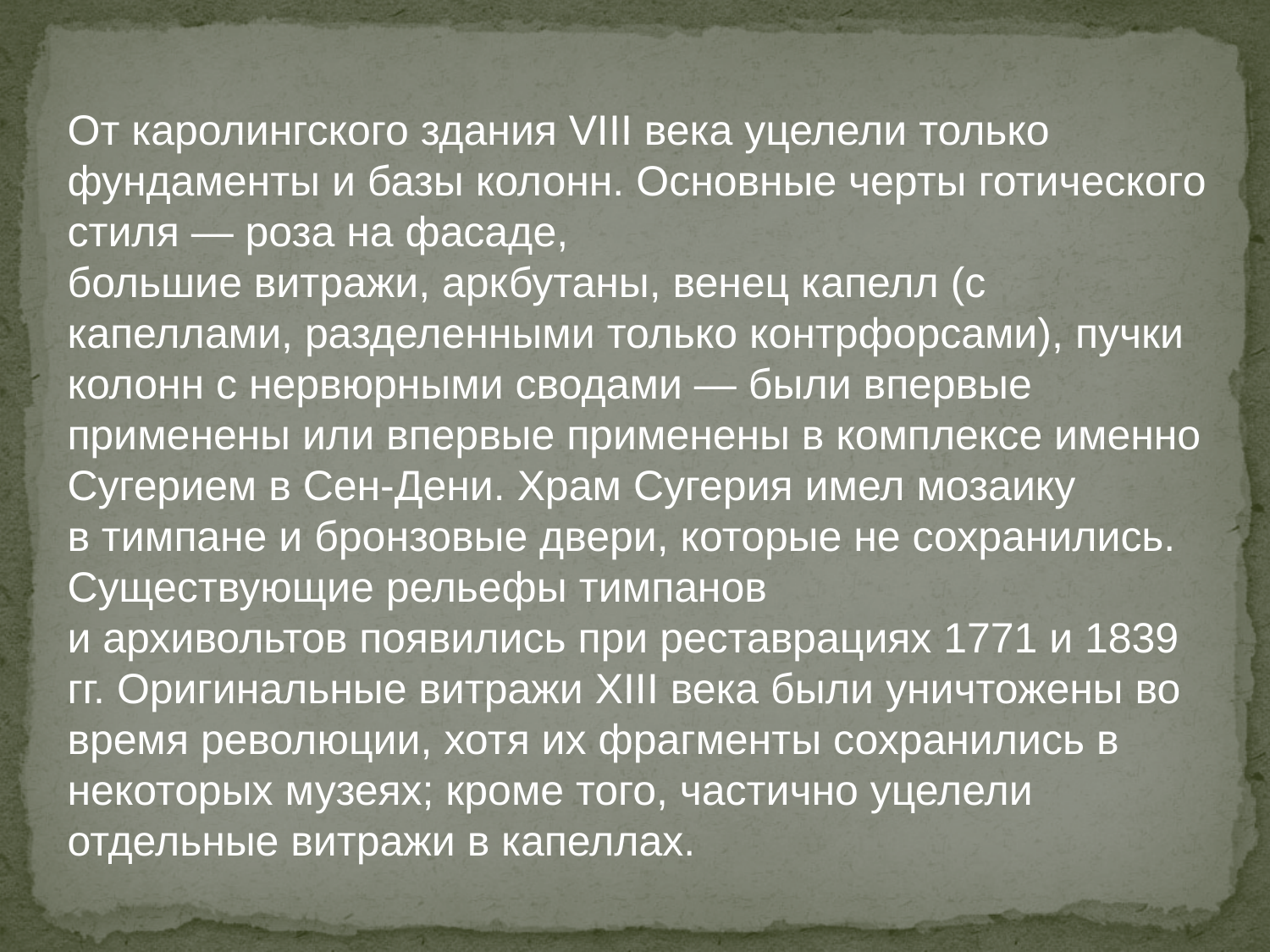

От каролингского здания VIII века уцелели только фундаменты и базы колонн. Основные черты готического стиля — роза на фасаде, большие витражи, аркбутаны, венец капелл (с капеллами, разделенными только контрфорсами), пучки колонн с нервюрными сводами — были впервые применены или впервые применены в комплексе именно Сугерием в Сен-Дени. Храм Сугерия имел мозаику в тимпане и бронзовые двери, которые не сохранились. Существующие рельефы тимпанов и архивольтов появились при реставрациях 1771 и 1839 гг. Оригинальные витражи XIII века были уничтожены во время революции, хотя их фрагменты сохранились в некоторых музеях; кроме того, частично уцелели отдельные витражи в капеллах.